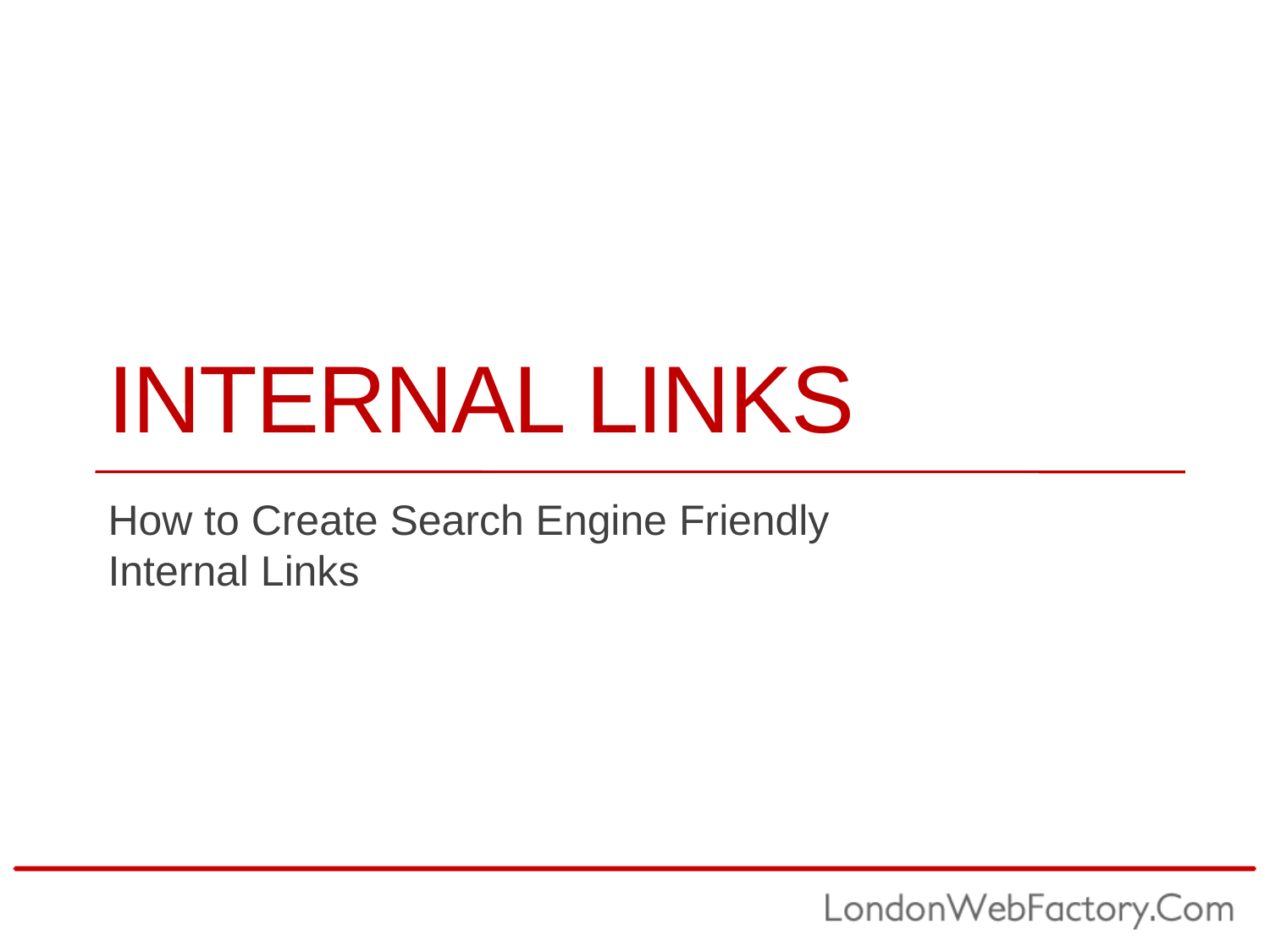

# Internal Links
How to Create Search Engine Friendly Internal Links